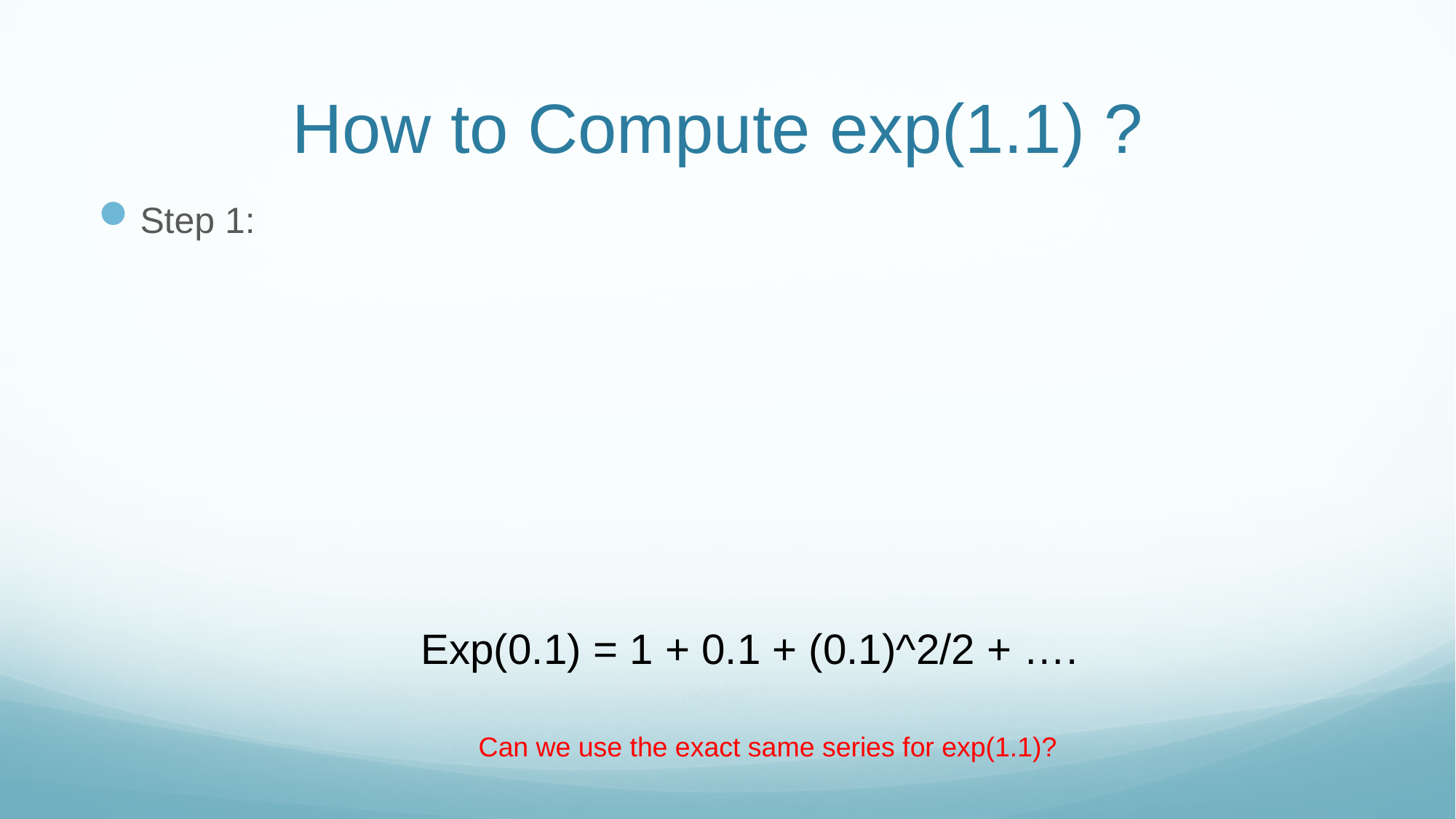

# How to Compute exp(1.1) ?
Step 1:
Exp(0.1) = 1 + 0.1 + (0.1)^2/2 + ….
Can we use the exact same series for exp(1.1)?